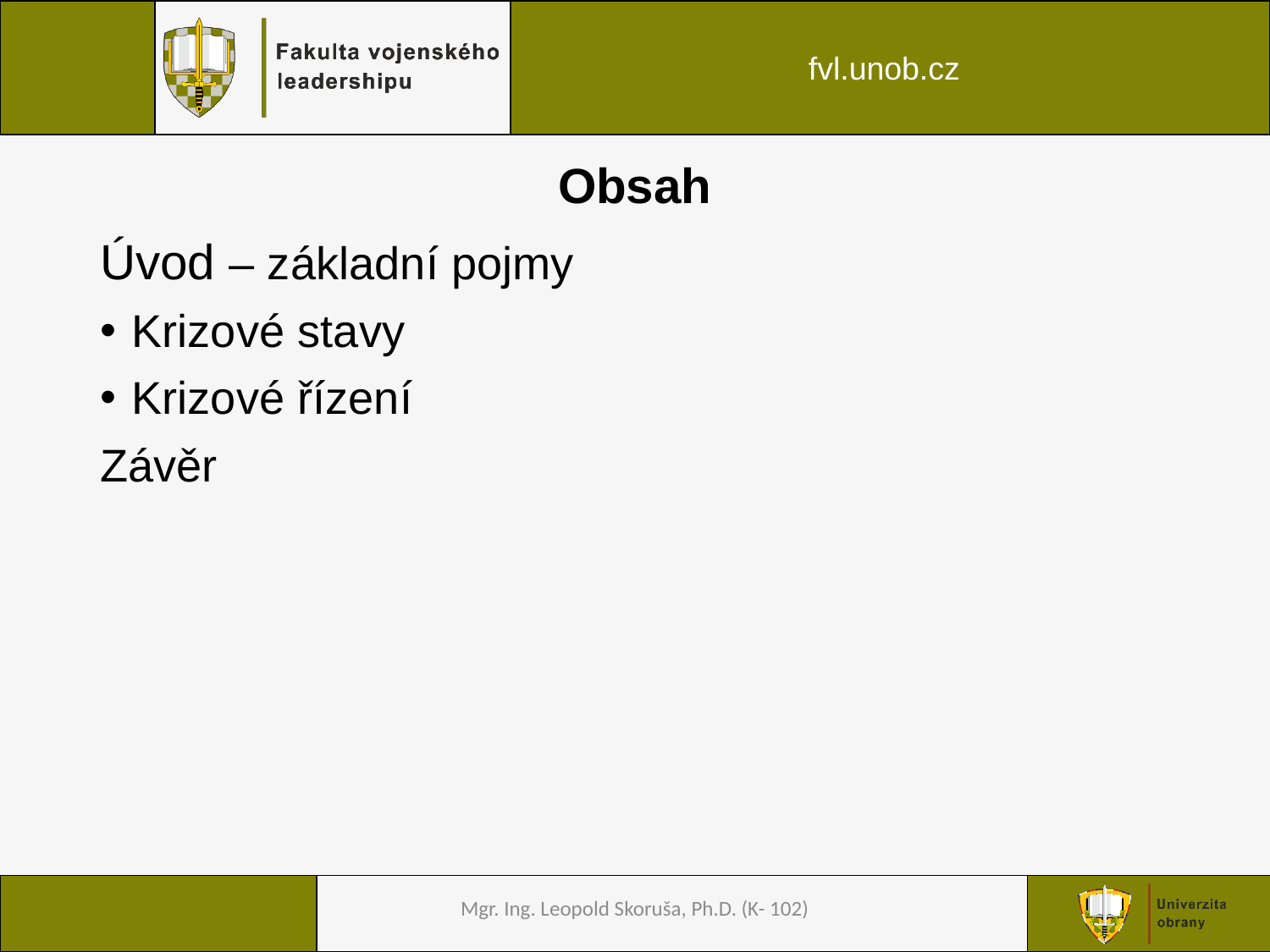

# Obsah
Úvod – základní pojmy
Krizové stavy
Krizové řízení
Závěr

Mgr. Ing. Leopold Skoruša, Ph.D. (K- 102)